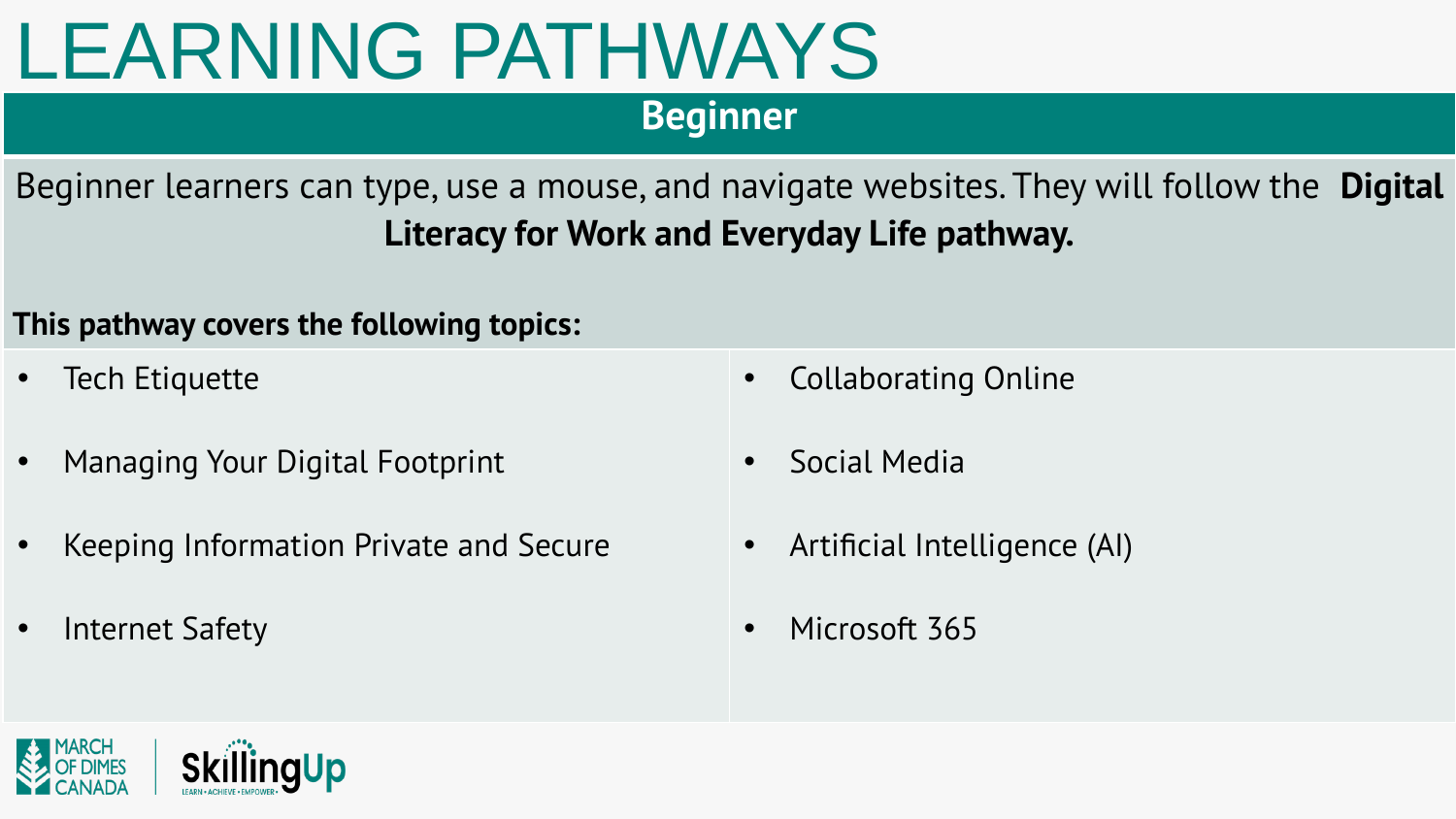

# Learning pathways

| Beginner​ |  |
| --- | --- |
| Beginner learners can type, use a mouse, and navigate websites. They will follow the  Digital Literacy for Work and Everyday Life pathway.​ This pathway covers the following topics: |  |
| Tech Etiquette Managing Your Digital Footprint Keeping Information Private and Secure Internet Safety | Collaborating Online Social Media Artificial Intelligence (AI) Microsoft 365 |